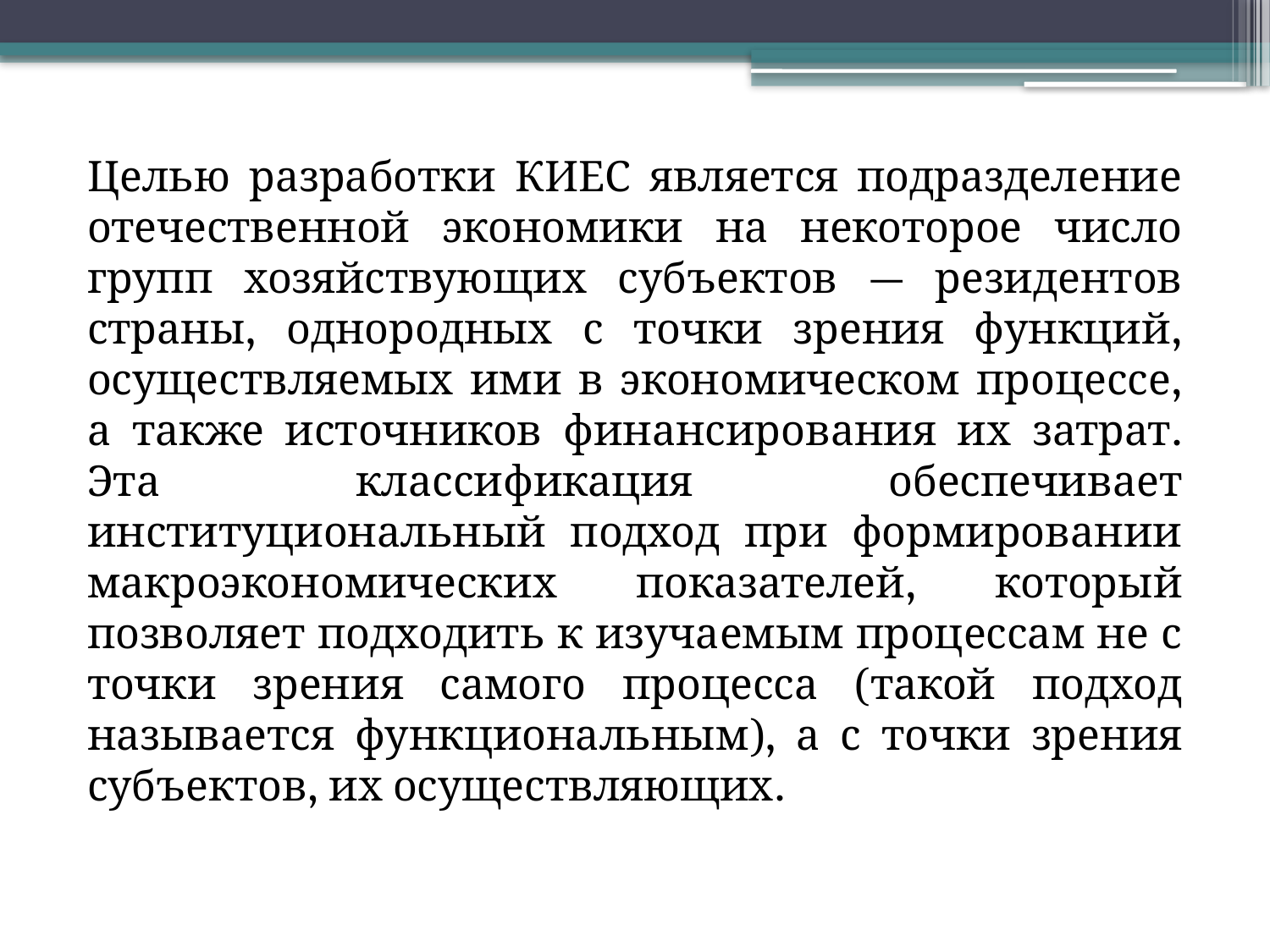

Целью разработки КИЕС является подразделение отечественной экономики на некоторое число групп хозяйствующих субъектов — резидентов страны, однородных с точки зрения функций, осуществляемых ими в экономическом процессе, а также источников финансирования их затрат. Эта классификация обеспечивает институциональный подход при формировании макроэкономических показателей, который позволяет подходить к изучаемым процессам не с точки зрения самого процесса (такой подход называется функциональным), а с точки зрения субъектов, их осуществляющих.